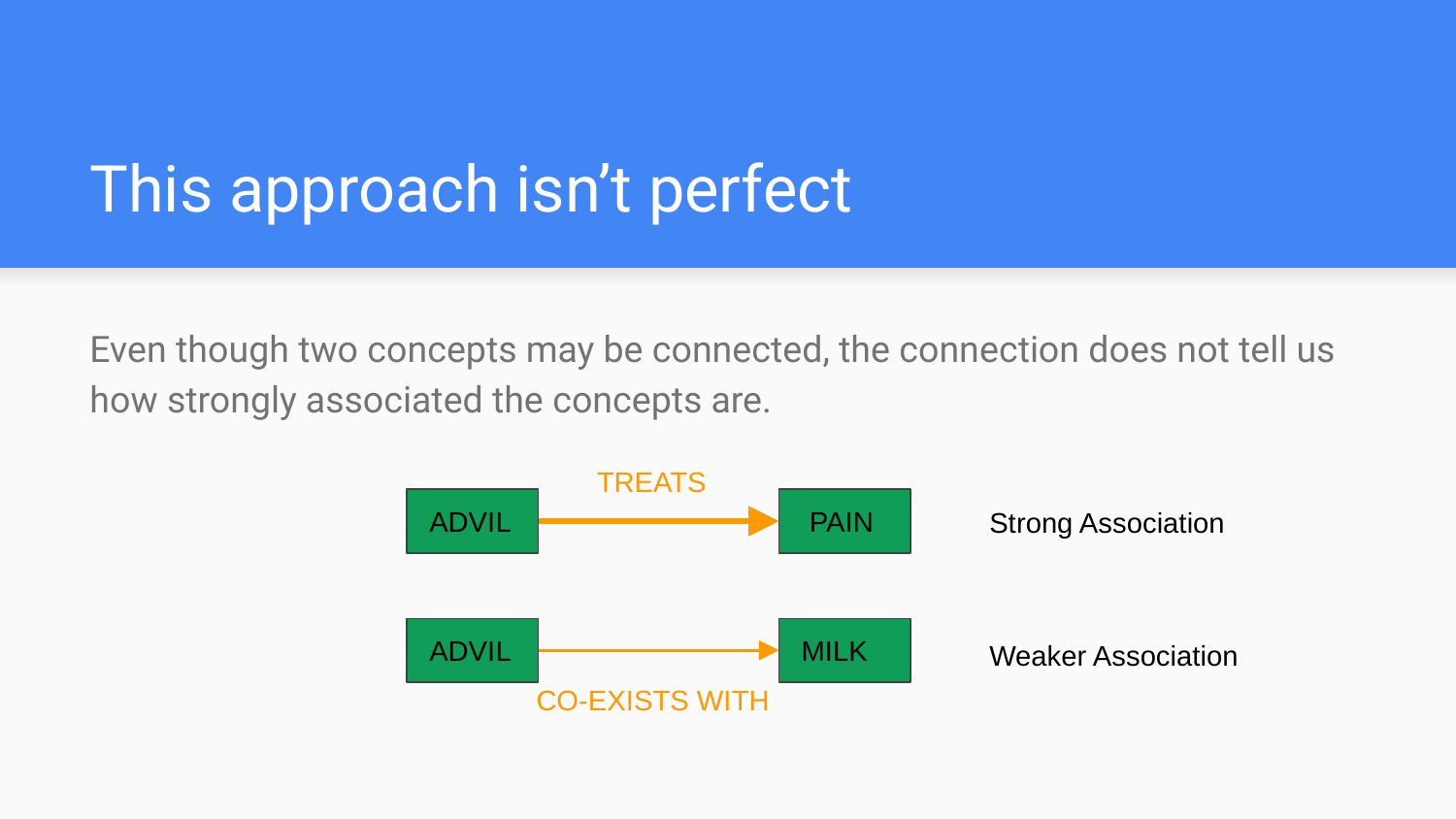

# This approach isn’t perfect
Even though two concepts may be connected, the connection does not tell us how strongly associated the concepts are.

TREATS
 ADVIL
  PAIN
Strong Association
 ADVIL
 MILK
Weaker Association
CO-EXISTS WITH